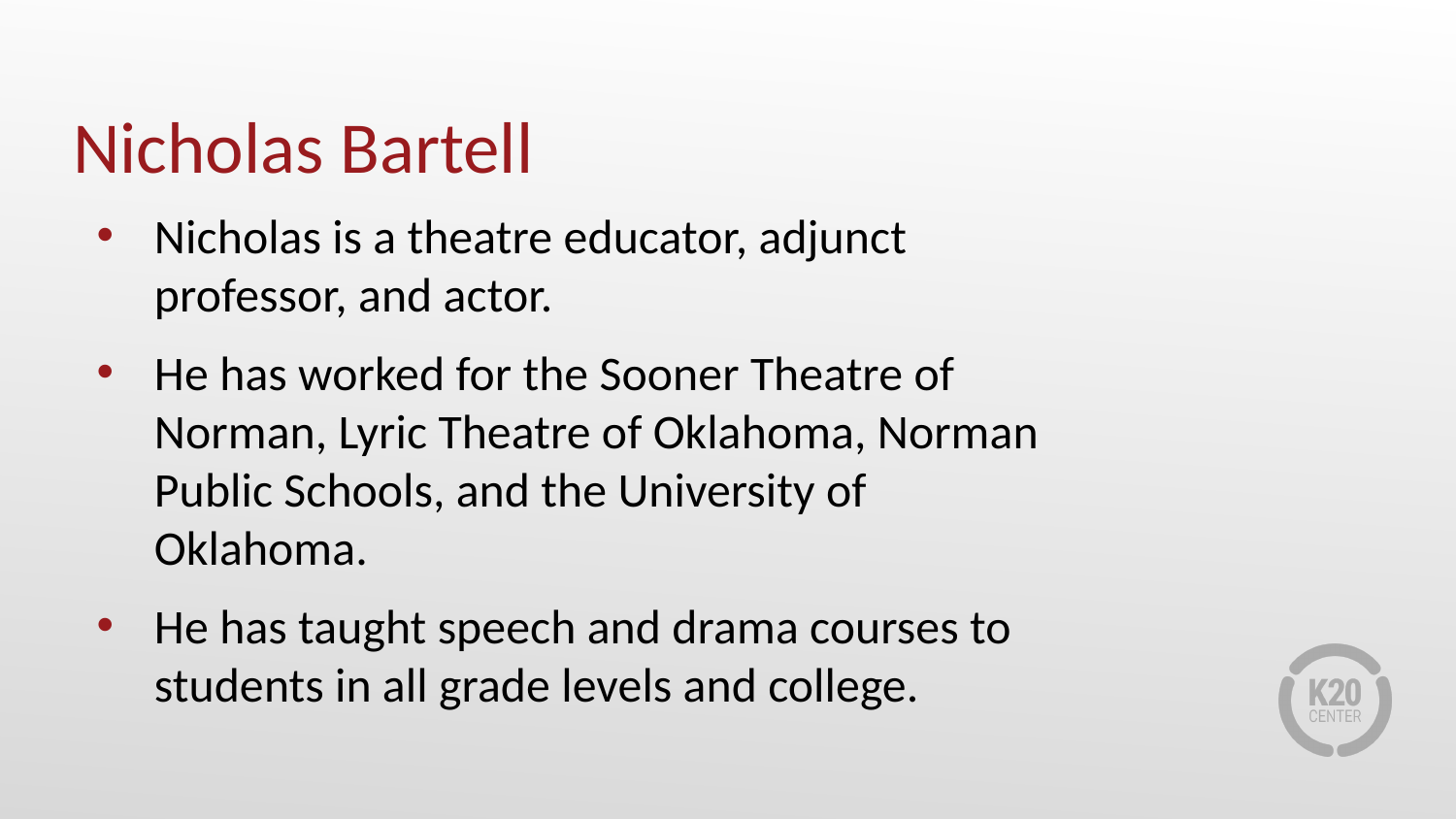

# Nicholas Bartell
Nicholas is a theatre educator, adjunct professor, and actor.
He has worked for the Sooner Theatre of Norman, Lyric Theatre of Oklahoma, Norman Public Schools, and the University of Oklahoma.
He has taught speech and drama courses to students in all grade levels and college.